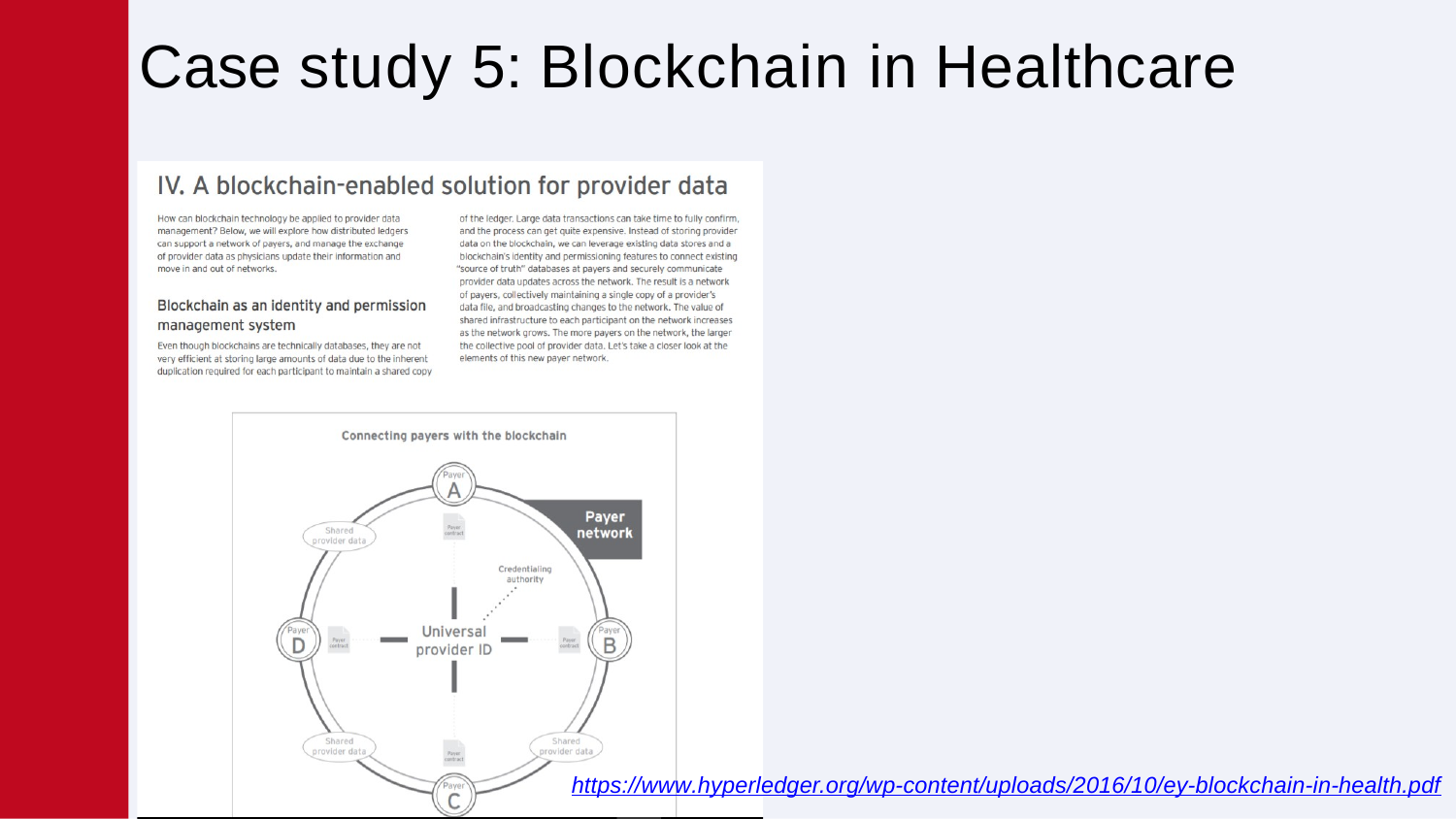

# Case study 5: Blockchain in Healthcare

https://www.hyperledger.org/wp-content/uploads/2016/10/ey-blockchain-in-health.pdf